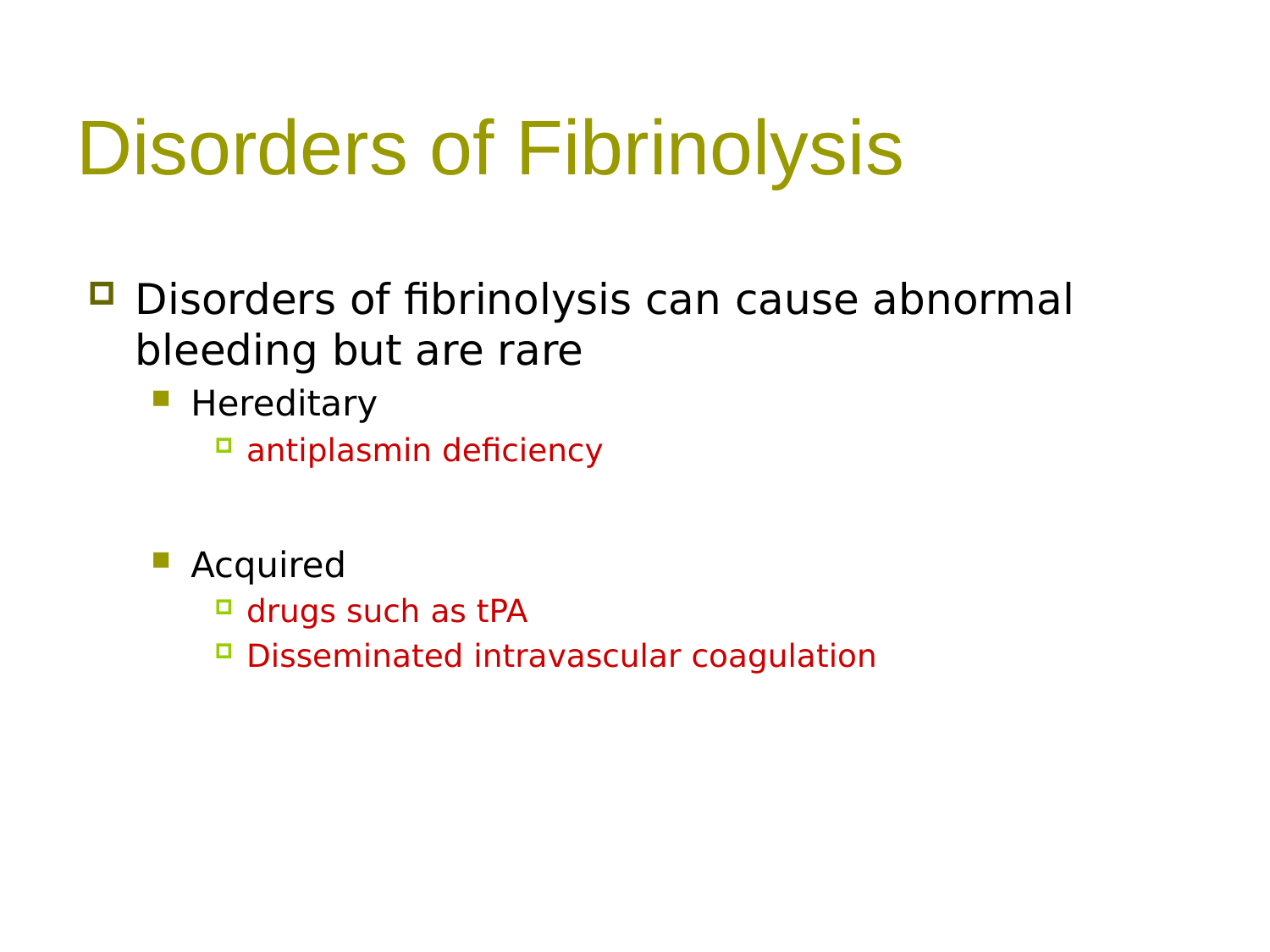

# Disorders of Fibrinolysis
Disorders of fibrinolysis can cause abnormal bleeding but are rare
Hereditary
antiplasmin deficiency

Acquired
drugs such as tPA
Disseminated intravascular coagulation